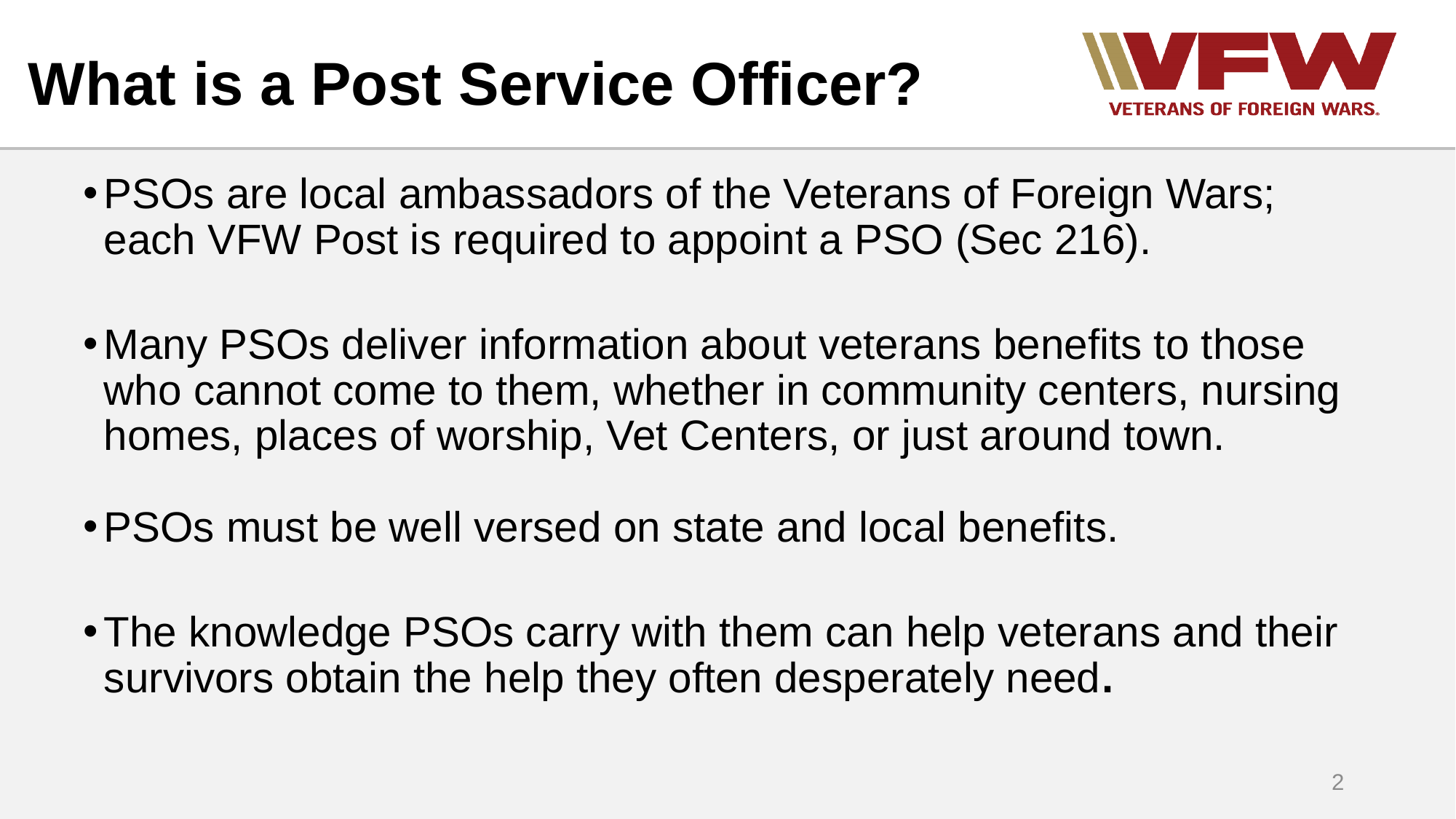

What is a Post Service Officer?
PSOs are local ambassadors of the Veterans of Foreign Wars; each VFW Post is required to appoint a PSO (Sec 216).

Many PSOs deliver information about veterans benefits to those who cannot come to them, whether in community centers, nursing homes, places of worship, Vet Centers, or just around town.

PSOs must be well versed on state and local benefits.

The knowledge PSOs carry with them can help veterans and their survivors obtain the help they often desperately need.
2